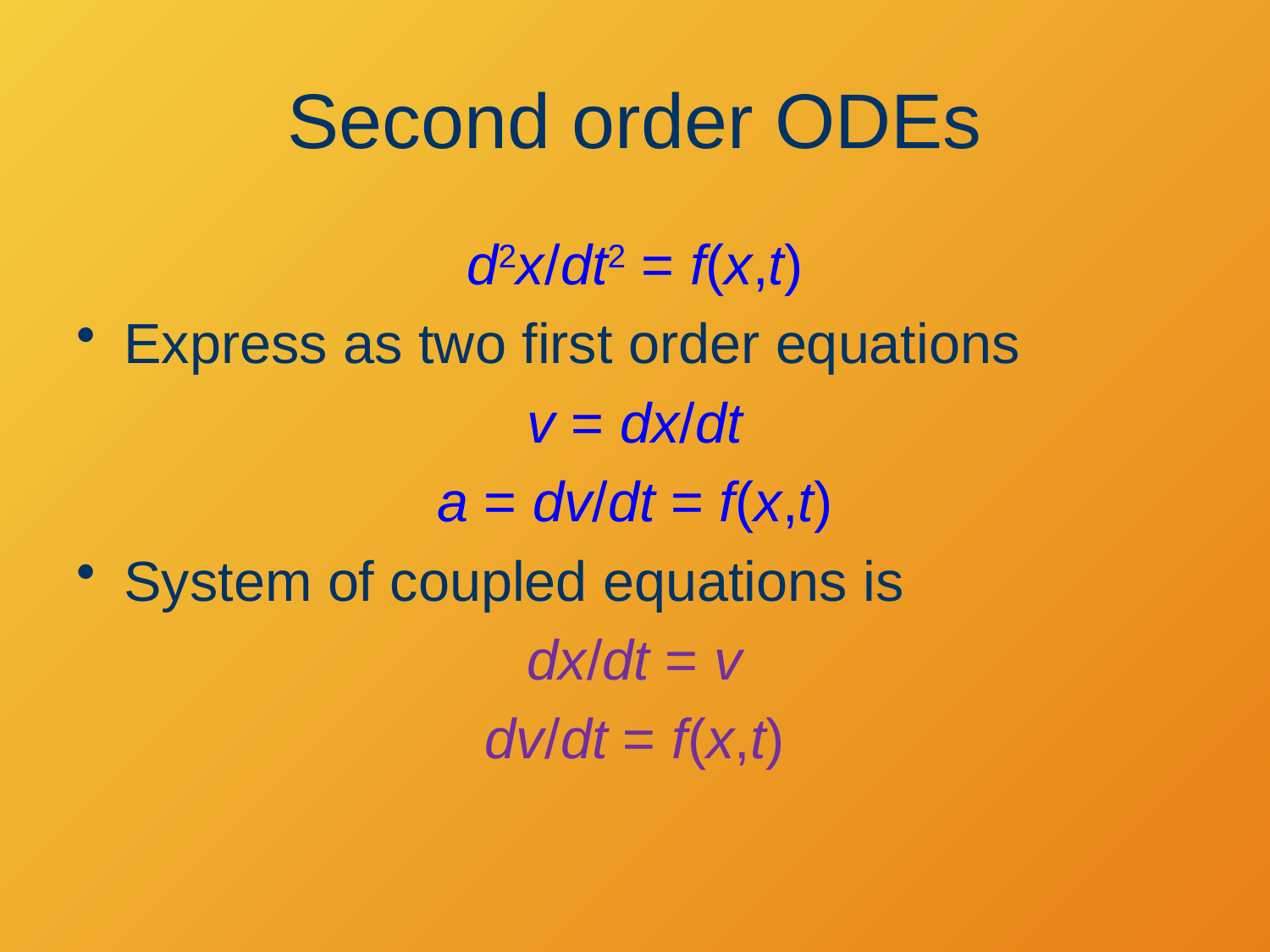

# Second order ODEs
d2x/dt2 = f(x,t)
Express as two first order equations
v = dx/dt
a = dv/dt = f(x,t)
System of coupled equations is
dx/dt = v
dv/dt = f(x,t)